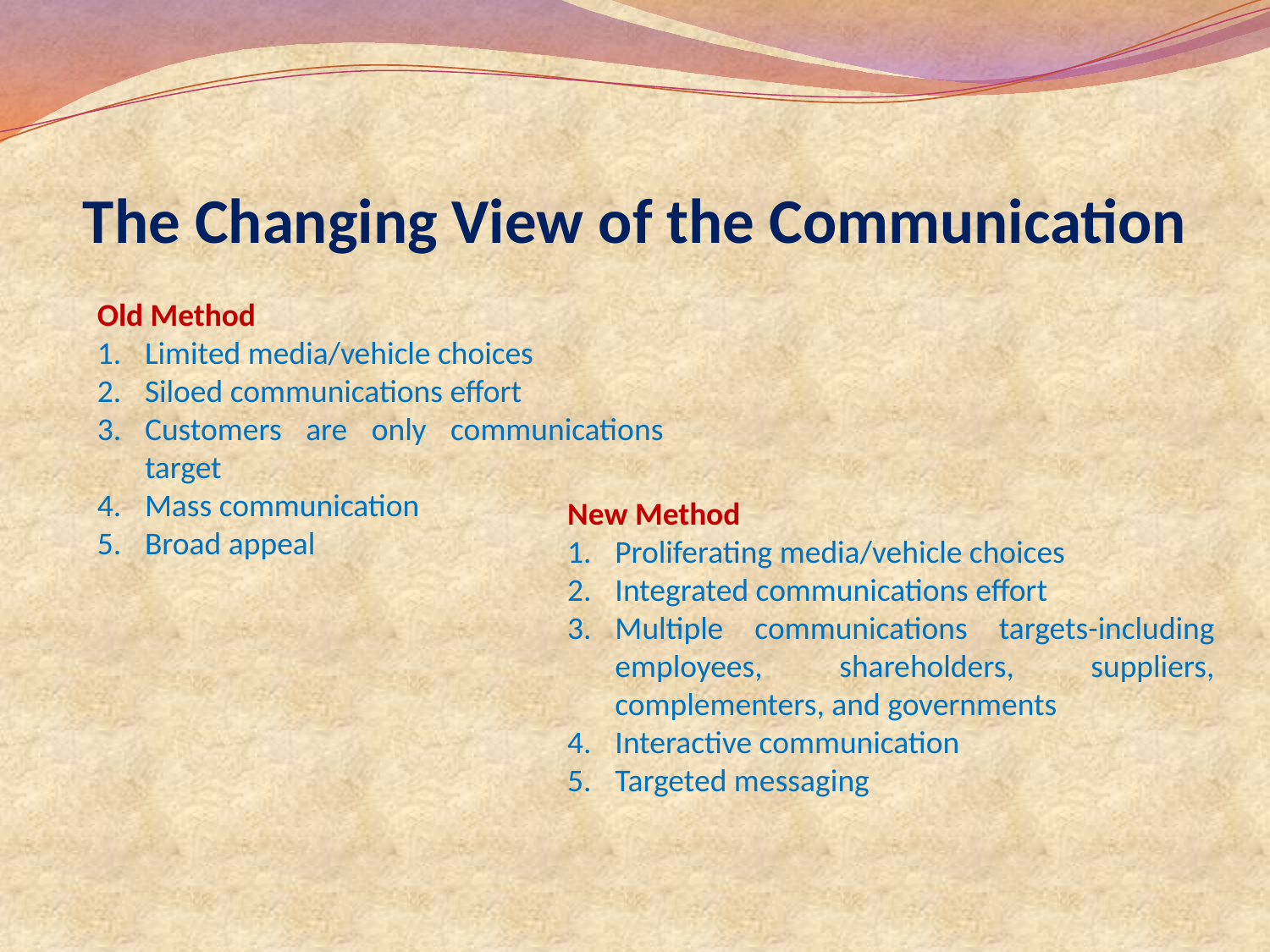

# The Changing View of the Communication
Old Method
Limited media/vehicle choices
Siloed communications effort
Customers are only communications target
Mass communication
Broad appeal
New Method
Proliferating media/vehicle choices
Integrated communications effort
Multiple communications targets-including employees, shareholders, suppliers, complementers, and governments
Interactive communication
Targeted messaging